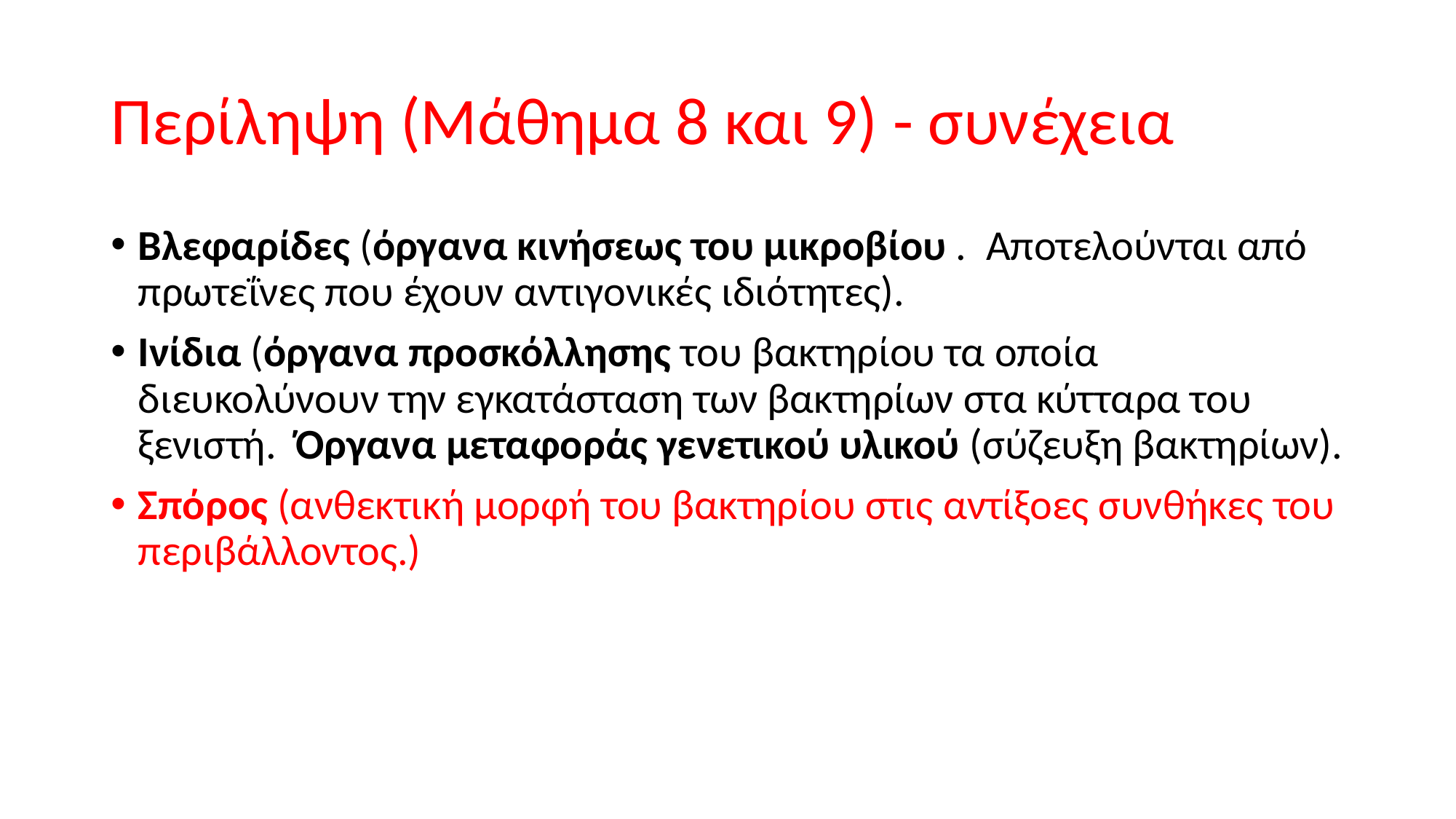

# Περίληψη (Μάθημα 8 και 9) - συνέχεια
Βλεφαρίδες (όργανα κινήσεως του μικροβίου .  Αποτελούνται από πρωτεΐνες που έχουν αντιγονικές ιδιότητες).
Ινίδια (όργανα προσκόλλησης του βακτηρίου τα οποία διευκολύνουν την εγκατάσταση των βακτηρίων στα κύτταρα του ξενιστή.  Όργανα μεταφοράς γενετικού υλικού (σύζευξη βακτηρίων).
Σπόρος (ανθεκτική μορφή του βακτηρίου στις αντίξοες συνθήκες του περιβάλλοντος.)